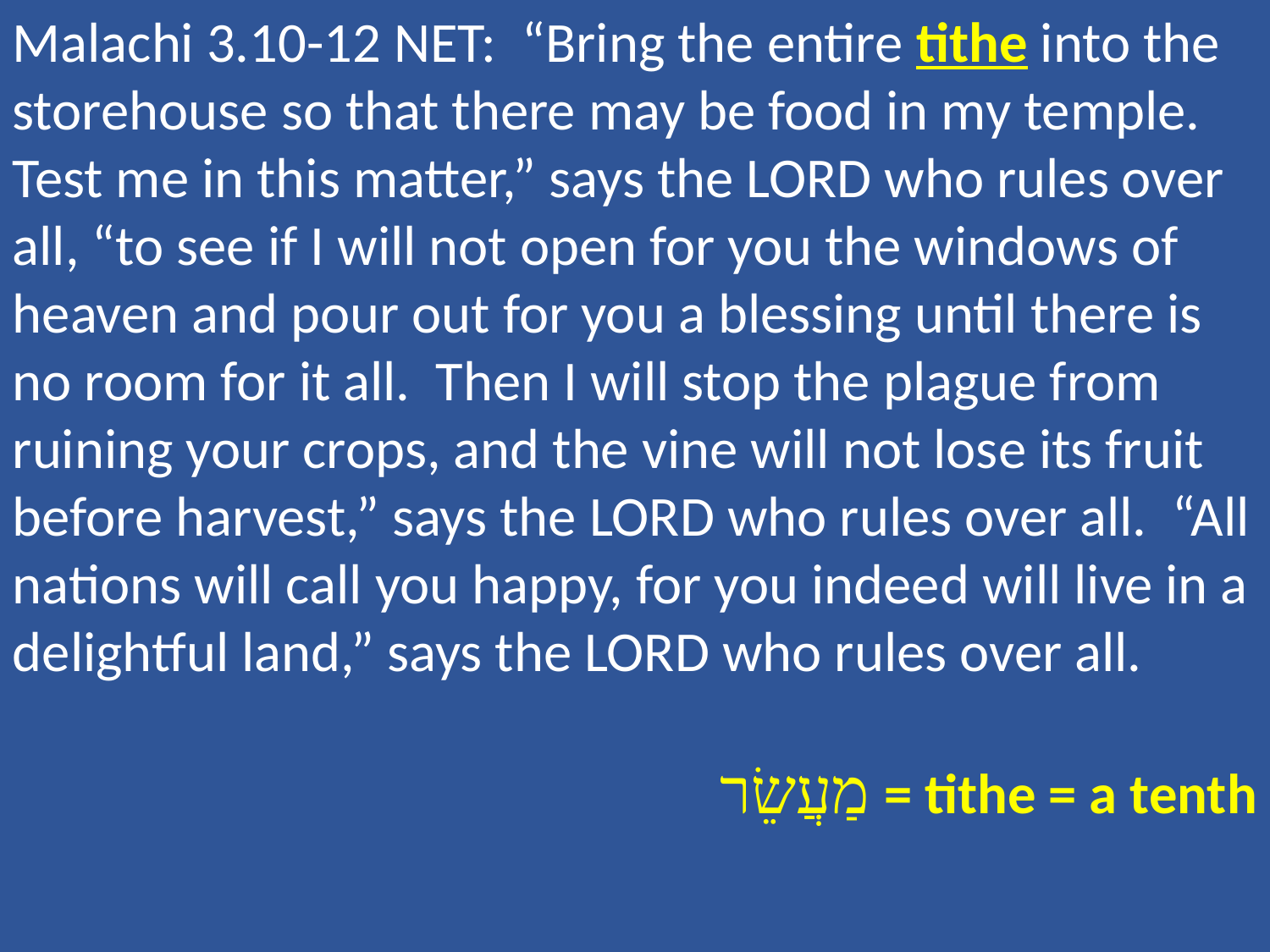

Malachi 3.10-12 NET:  “Bring the entire tithe into the storehouse so that there may be food in my temple. Test me in this matter,” says the LORD who rules over all, “to see if I will not open for you the windows of heaven and pour out for you a blessing until there is no room for it all.  Then I will stop the plague from ruining your crops, and the vine will not lose its fruit before harvest,” says the LORD who rules over all.  “All nations will call you happy, for you indeed will live in a delightful land,” says the LORD who rules over all.

 מַעֲשֵׂר = tithe = a tenth